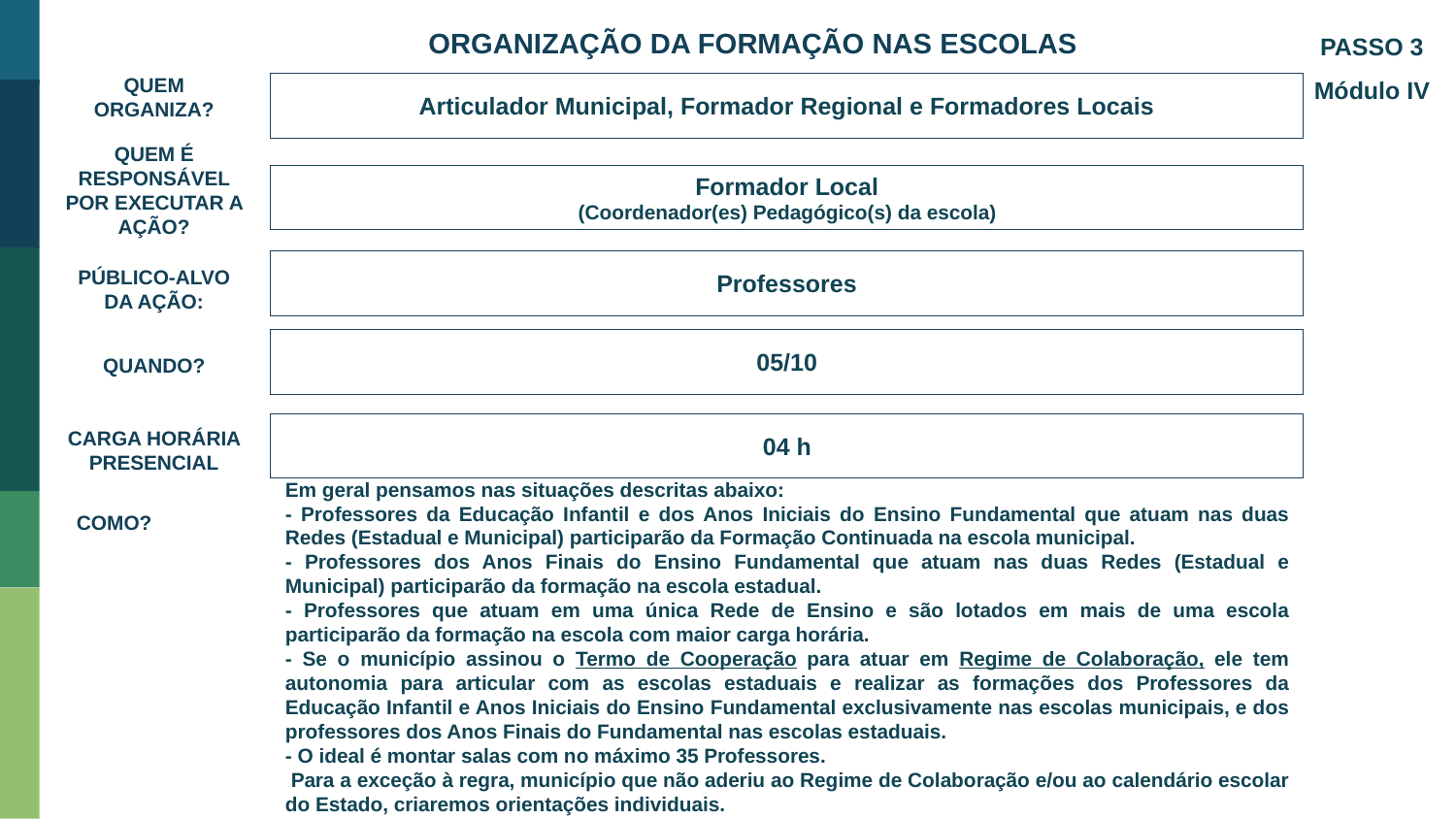

ORGANIZAÇÃO DA FORMAÇÃO NAS ESCOLAS
PASSO 3
Módulo IV
Articulador Municipal, Formador Regional e Formadores Locais
QUEM ORGANIZA?
Formador Local
(Coordenador(es) Pedagógico(s) da escola)
QUEM É RESPONSÁVEL POR EXECUTAR A AÇÃO?
Professores
PÚBLICO-ALVO DA AÇÃO:
05/10
QUANDO?
04 h
CARGA HORÁRIA PRESENCIAL
Em geral pensamos nas situações descritas abaixo:
- Professores da Educação Infantil e dos Anos Iniciais do Ensino Fundamental que atuam nas duas Redes (Estadual e Municipal) participarão da Formação Continuada na escola municipal.
- Professores dos Anos Finais do Ensino Fundamental que atuam nas duas Redes (Estadual e Municipal) participarão da formação na escola estadual.
- Professores que atuam em uma única Rede de Ensino e são lotados em mais de uma escola participarão da formação na escola com maior carga horária.
- Se o município assinou o Termo de Cooperação para atuar em Regime de Colaboração, ele tem autonomia para articular com as escolas estaduais e realizar as formações dos Professores da Educação Infantil e Anos Iniciais do Ensino Fundamental exclusivamente nas escolas municipais, e dos professores dos Anos Finais do Fundamental nas escolas estaduais.
- O ideal é montar salas com no máximo 35 Professores.
 Para a exceção à regra, município que não aderiu ao Regime de Colaboração e/ou ao calendário escolar do Estado, criaremos orientações individuais.
COMO?